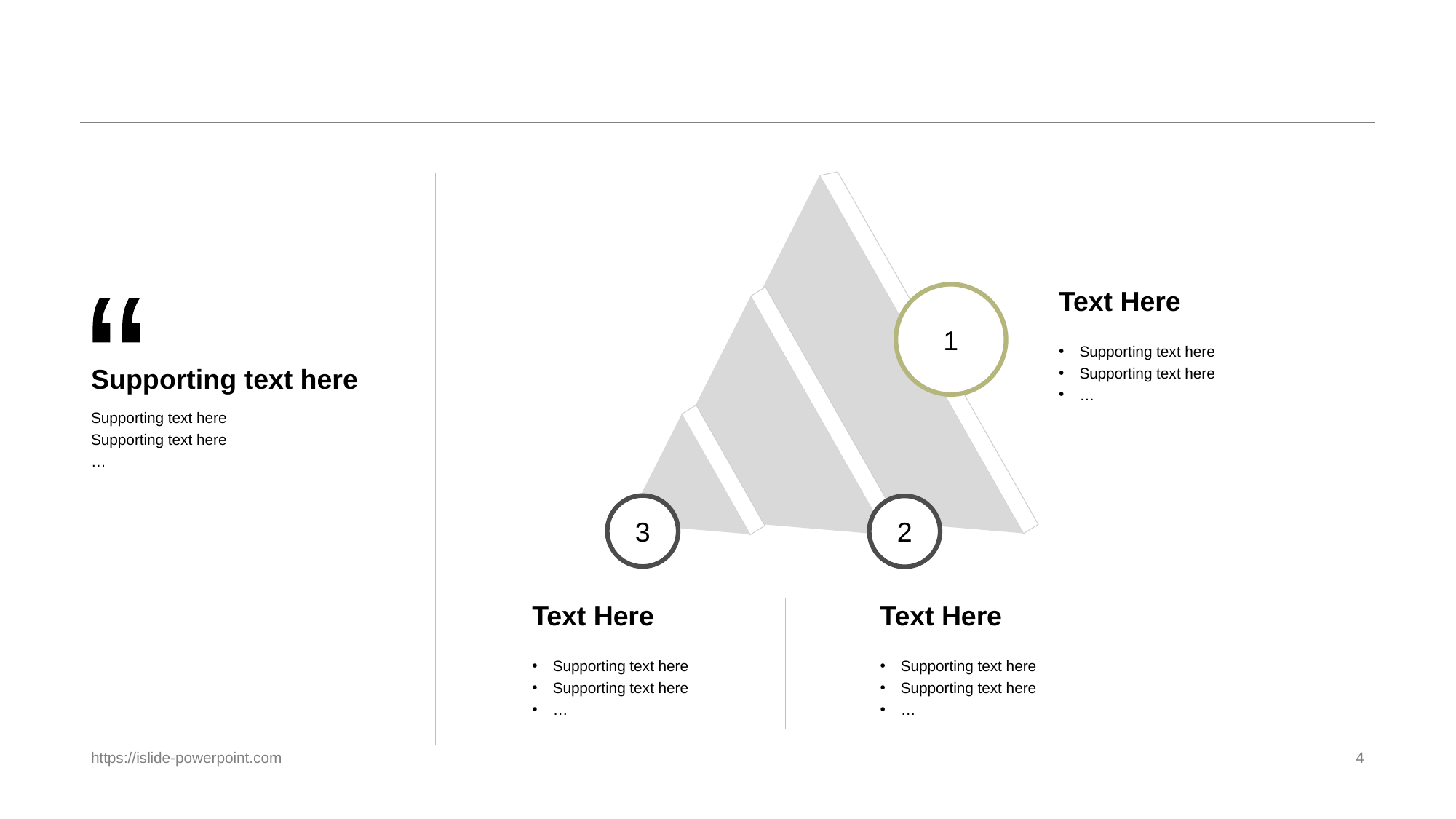

#

Text Here
1
“
Supporting text here
Supporting text here
…
Supporting text here
Supporting text here
Supporting text here
…
3
2
Text Here
Text Here
Supporting text here
Supporting text here
…
Supporting text here
Supporting text here
…
https://islide-powerpoint.com
4